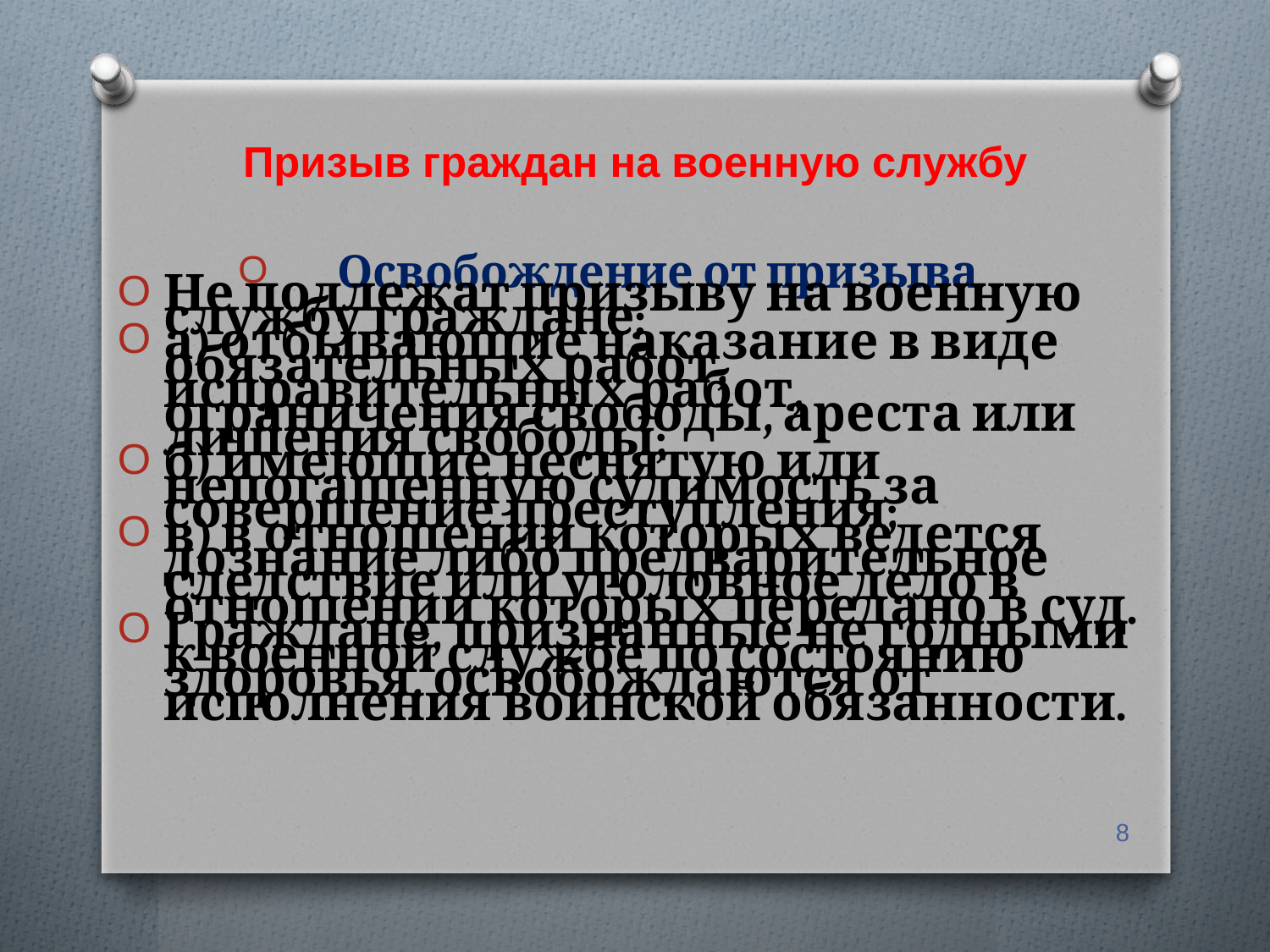

# Призыв граждан на военную службу
Освобождение от призыва
Не подлежат призыву на военную службу граждане:
а) отбывающие наказание в виде обязательных работ, исправительных работ, ограничения свободы, ареста или лишения свободы;
б) имеющие неснятую или непогашенную судимость за совершение преступления;
в) в отношении которых ведется дознание либо предварительное следствие или уголовное дело в отношении которых передано в суд.
Граждане, признанные не годными к военной службе по состоянию здоровья, освобождаются от исполнения воинской обязанности.

8